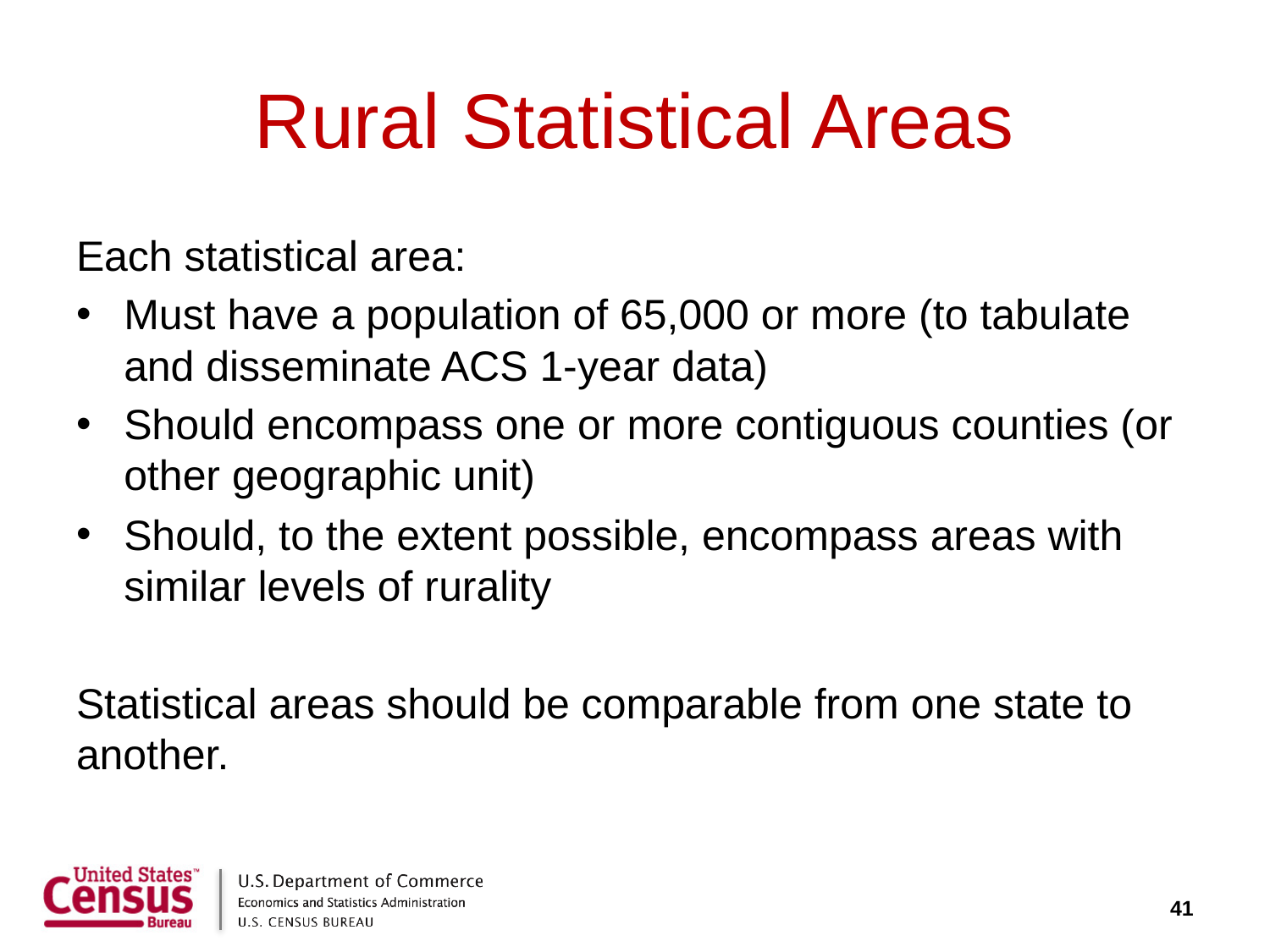

# Rural Statistical Areas
Each statistical area:
Must have a population of 65,000 or more (to tabulate and disseminate ACS 1-year data)
Should encompass one or more contiguous counties (or other geographic unit)
Should, to the extent possible, encompass areas with similar levels of rurality

Statistical areas should be comparable from one state to another.

41